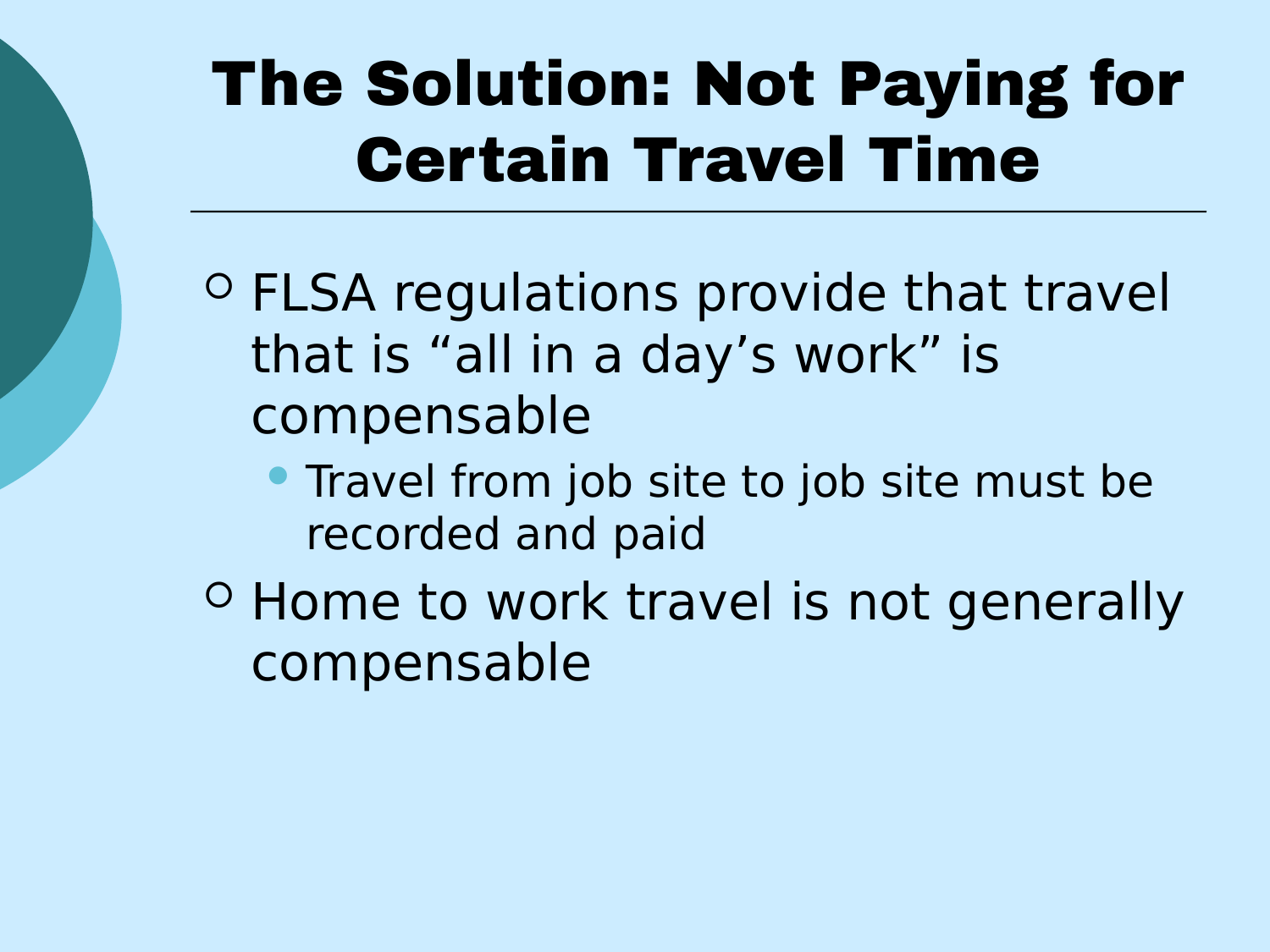

# The Solution: Not Paying for Certain Travel Time
FLSA regulations provide that travel that is “all in a day’s work” is compensable
Travel from job site to job site must be recorded and paid
Home to work travel is not generally compensable